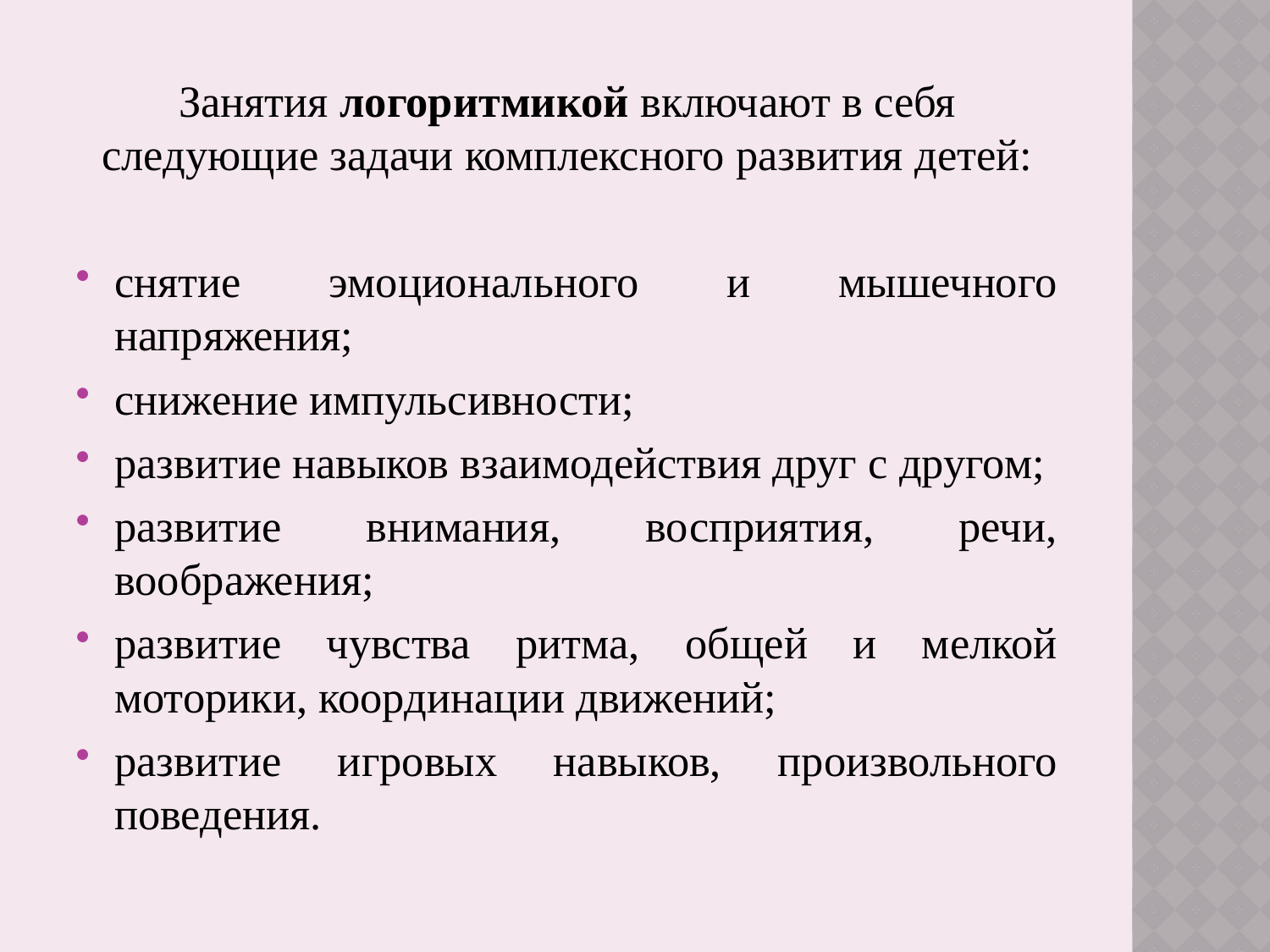

Занятия логоритмикой включают в себя следующие задачи комплексного развития детей:

снятие эмоционального и мышечного напряжения;
снижение импульсивности;
развитие навыков взаимодействия друг с другом;
развитие внимания, восприятия, речи, воображения;
развитие чувства ритма, общей и мелкой моторики, координации движений;
развитие игровых навыков, произвольного поведения.